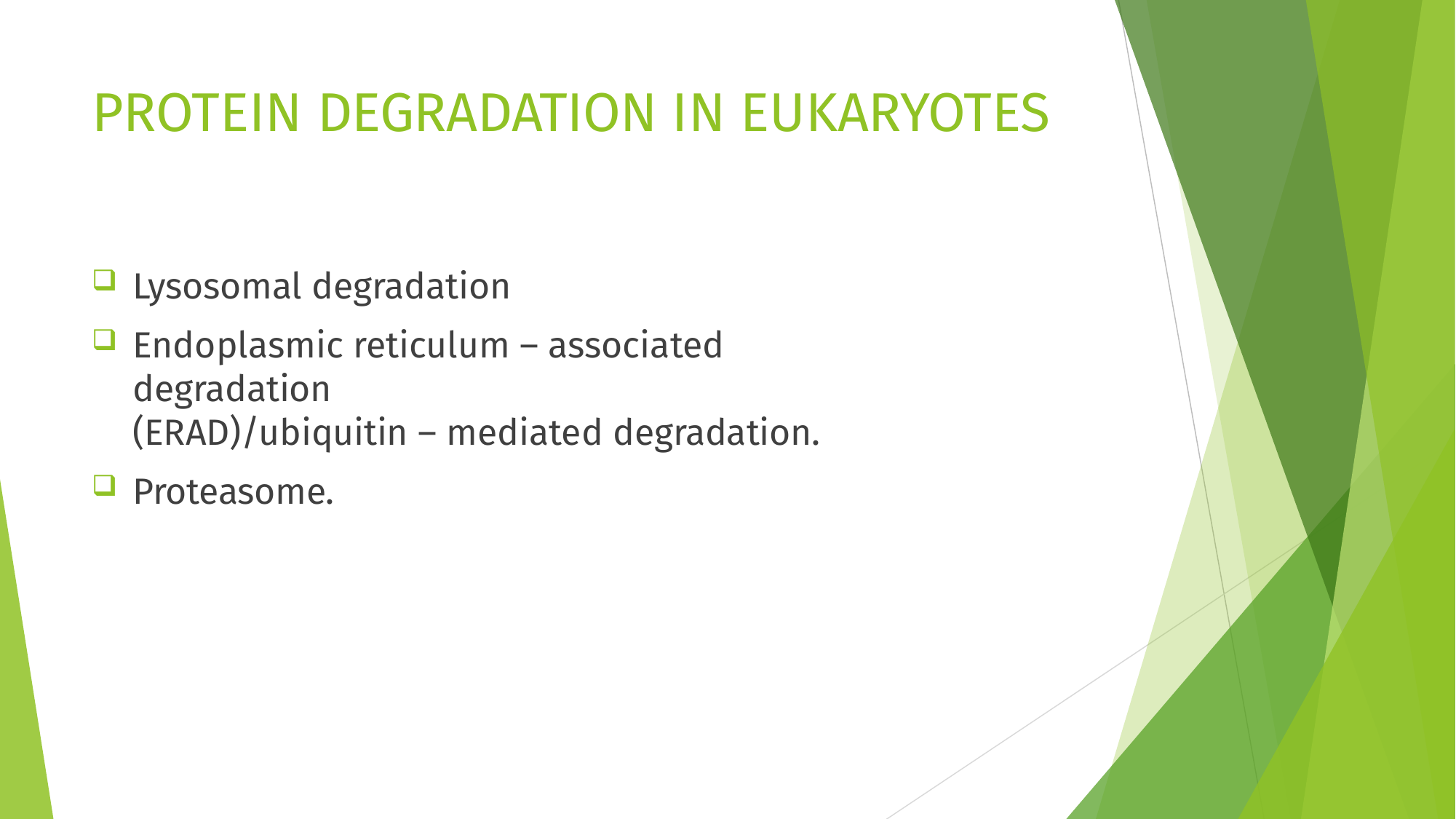

# PROTEIN DEGRADATION IN EUKARYOTES
Lysosomal degradation
Endoplasmic reticulum – associated degradation
(ERAD)/ubiquitin – mediated degradation.
Proteasome.